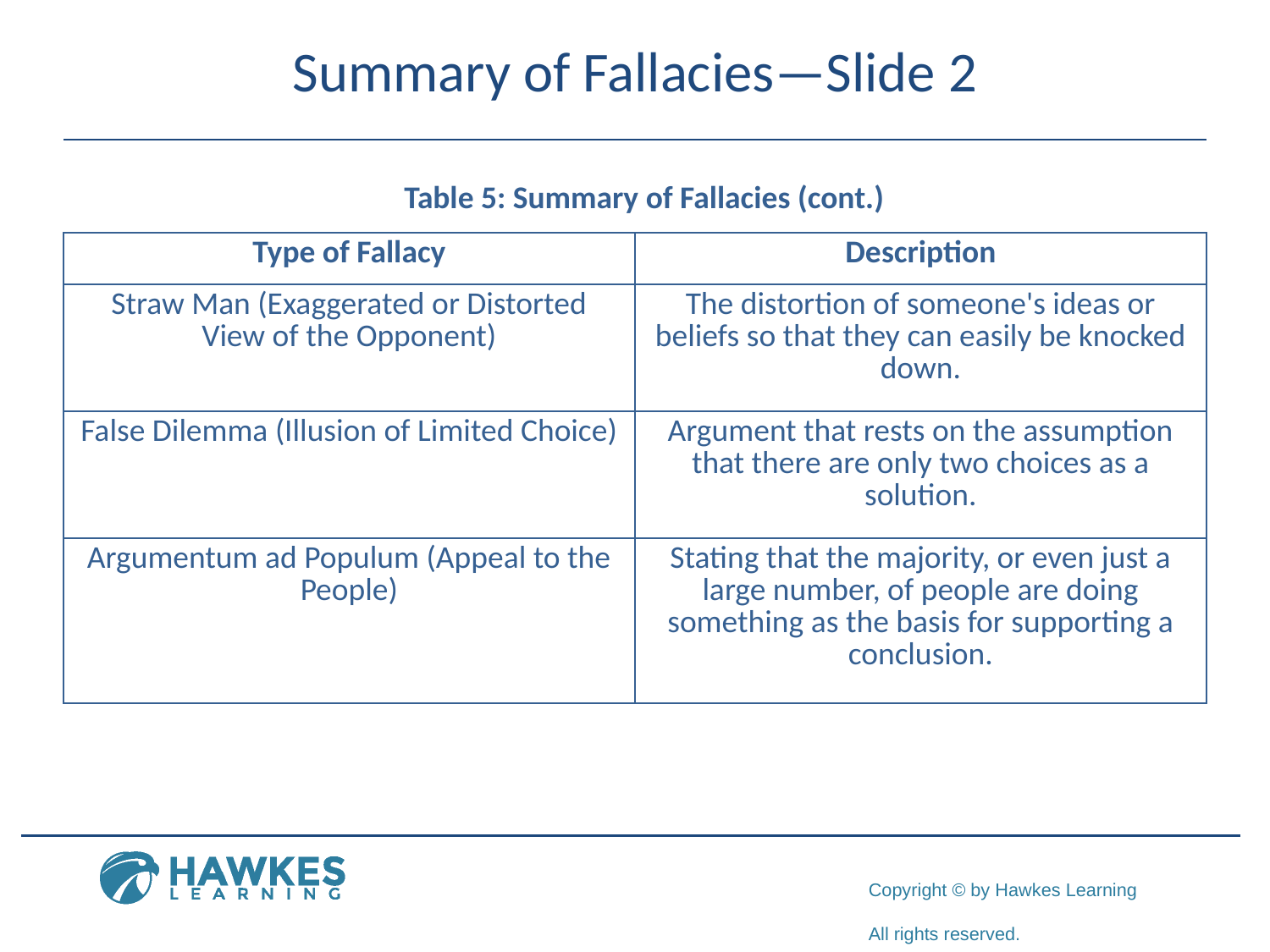

# Summary of Fallacies—Slide 2
Table 5: Summary of Fallacies (cont.)
| Type of Fallacy | Description |
| --- | --- |
| Straw Man (Exaggerated or Distorted View of the Opponent) | The distortion of someone's ideas or beliefs so that they can easily be knocked down. |
| False Dilemma (Illusion of Limited Choice) | Argument that rests on the assumption that there are only two choices as a solution. |
| Argumentum ad Populum (Appeal to the People) | Stating that the majority, or even just a large number, of people are doing something as the basis for supporting a conclusion. |